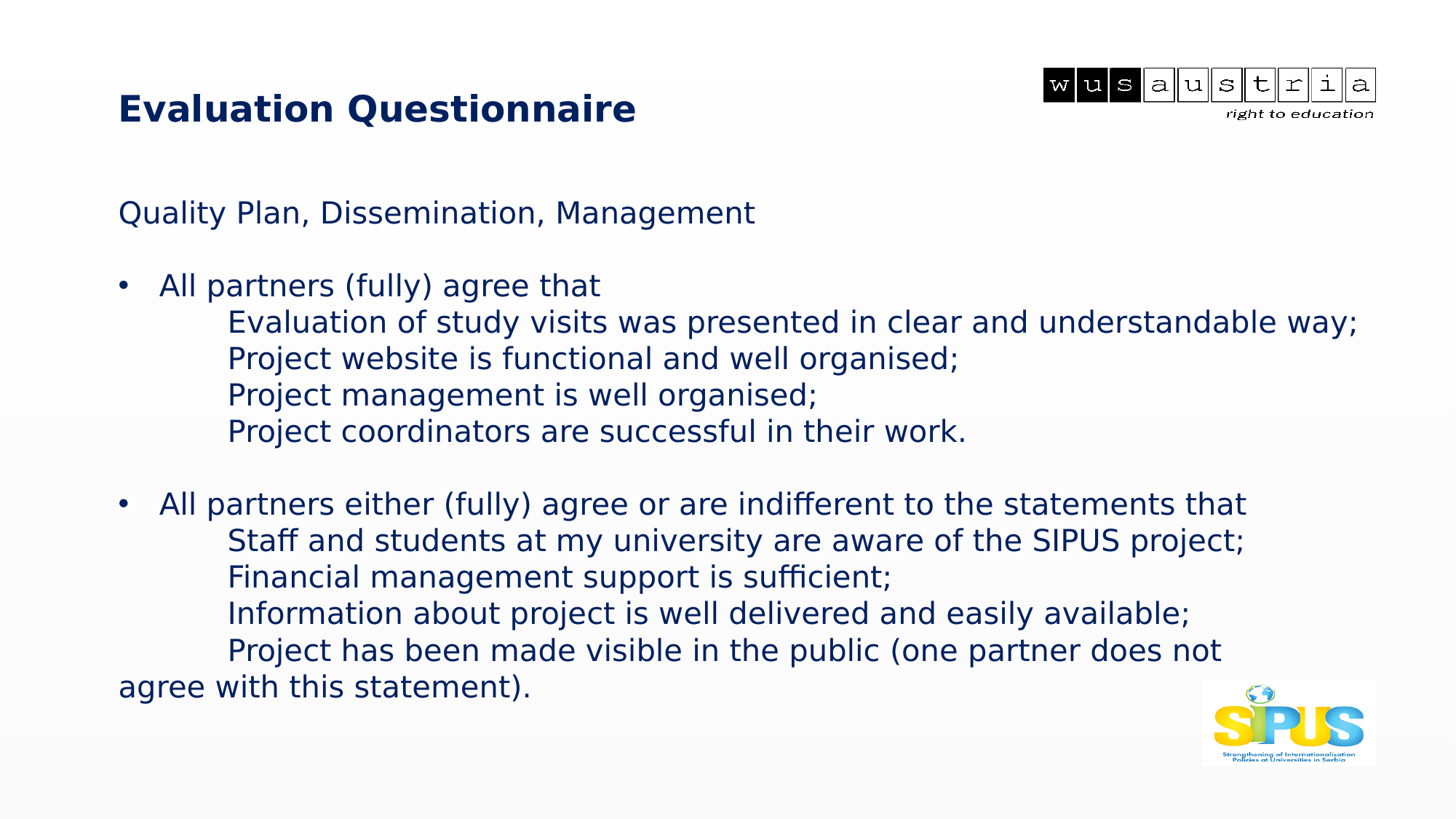

Evaluation Questionnaire
Quality Plan, Dissemination, Management

All partners (fully) agree that
	Evaluation of study visits was presented in clear and understandable way;
	Project website is functional and well organised;
	Project management is well organised;
	Project coordinators are successful in their work.

All partners either (fully) agree or are indifferent to the statements that
	Staff and students at my university are aware of the SIPUS project;
	Financial management support is sufficient;
	Information about project is well delivered and easily available;
	Project has been made visible in the public (one partner does not 	agree with this statement).